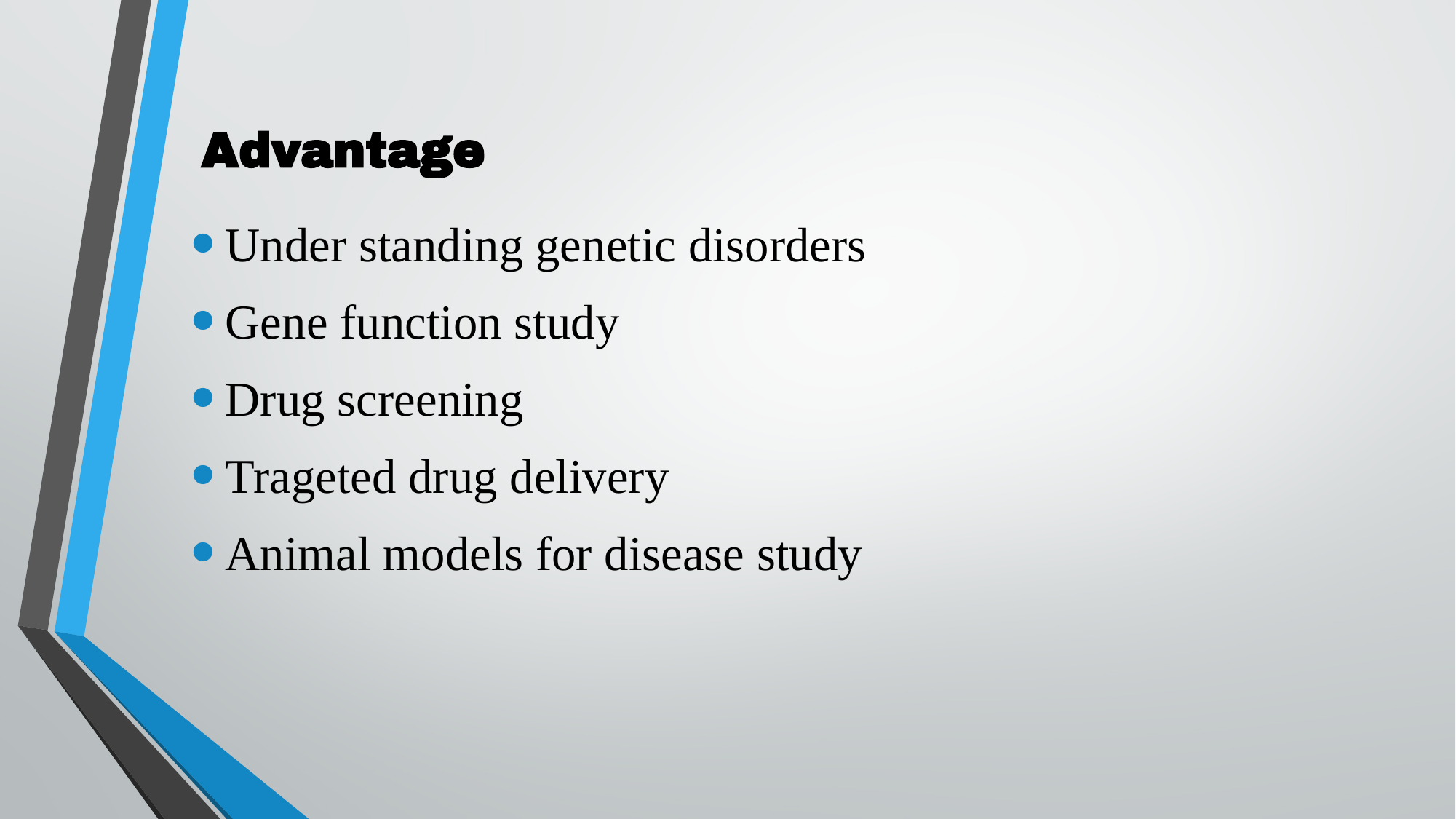

# Advantage
Under standing genetic disorders
Gene function study
Drug screening
Trageted drug delivery
Animal models for disease study